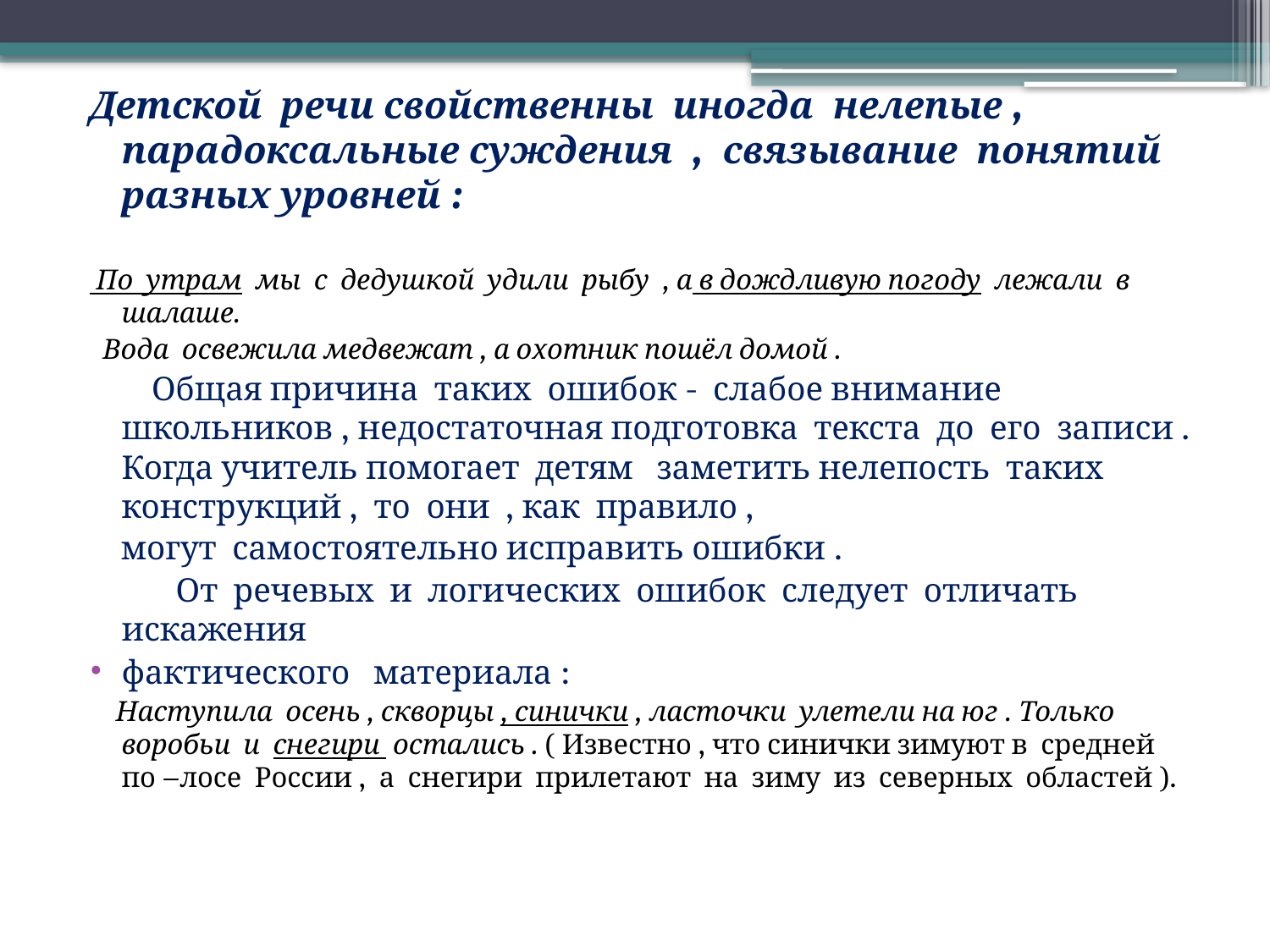

Детской  речи свойственны  иногда  нелепые , парадоксальные суждения  ,  связывание  понятий разных уровней :
разных уровней :
 По  утрам  мы  с  дедушкой  удили  рыбу  , а в дождливую погоду  лежали  в шалаше.
  Вода  освежила медвежат , а охотник пошёл домой .
        Общая причина  таких  ошибок -  слабое внимание школьников , недостаточная подготовка  текста  до  его  записи . Когда учитель помогает  детям   заметить нелепость  таких    конструкций ,  то  они  , как  правило ,
    могут  самостоятельно исправить ошибки .
           От  речевых  и  логических  ошибок  следует  отличать  искажения
фактического   материала :        Общая причина  таких  ошибок -
    Наступила  осень , скворцы , синички , ласточки  улетели на юг . Только  воробьи  и  снегири  остались . ( Известно , что синички зимуют в  средней по –лосе  России ,  а  снегири  прилетают  на  зиму  из  северных  областей ).